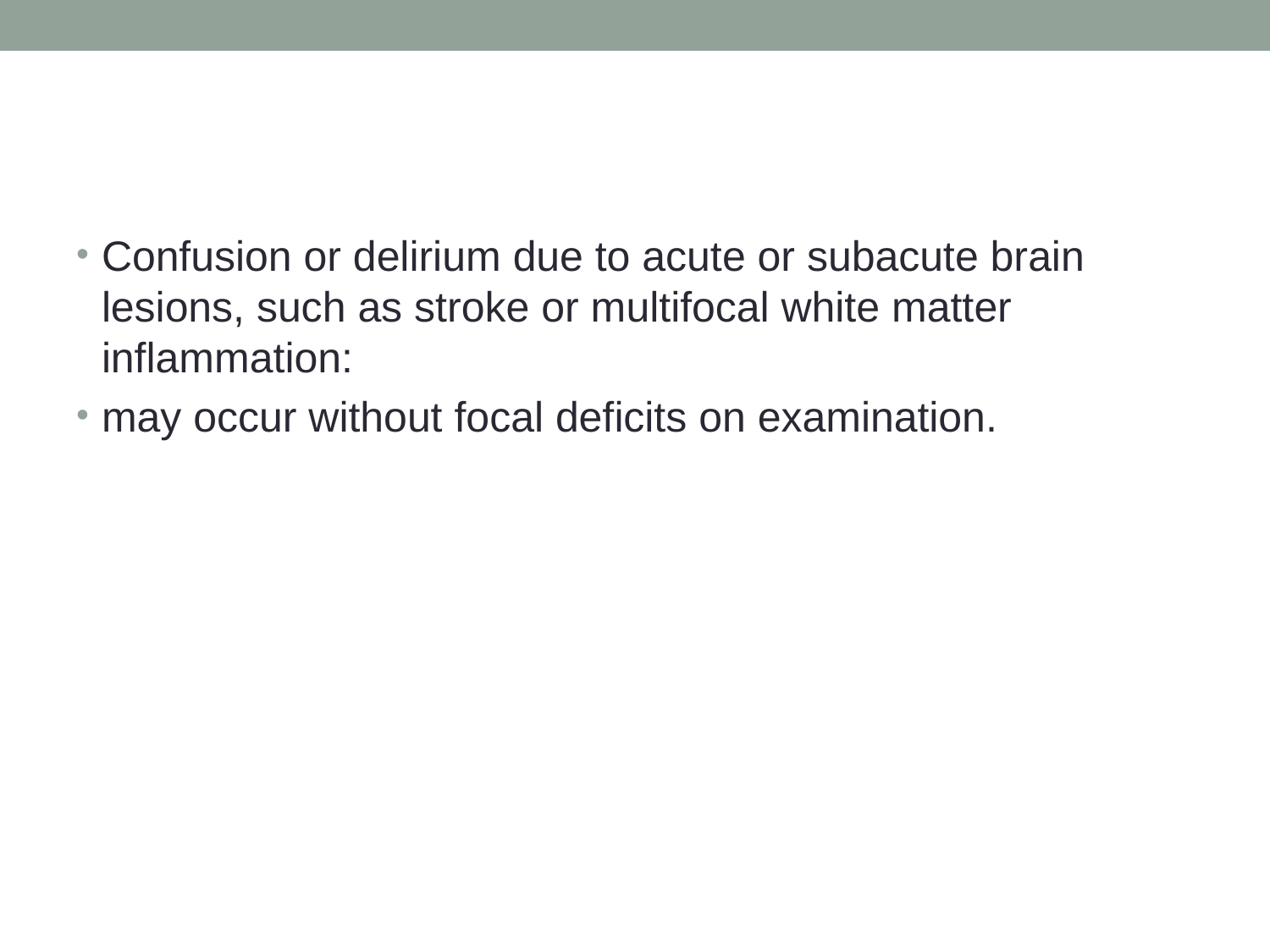

#
Confusion or delirium due to acute or subacute brain lesions, such as stroke or multifocal white matter inflammation:
may occur without focal deficits on examination.